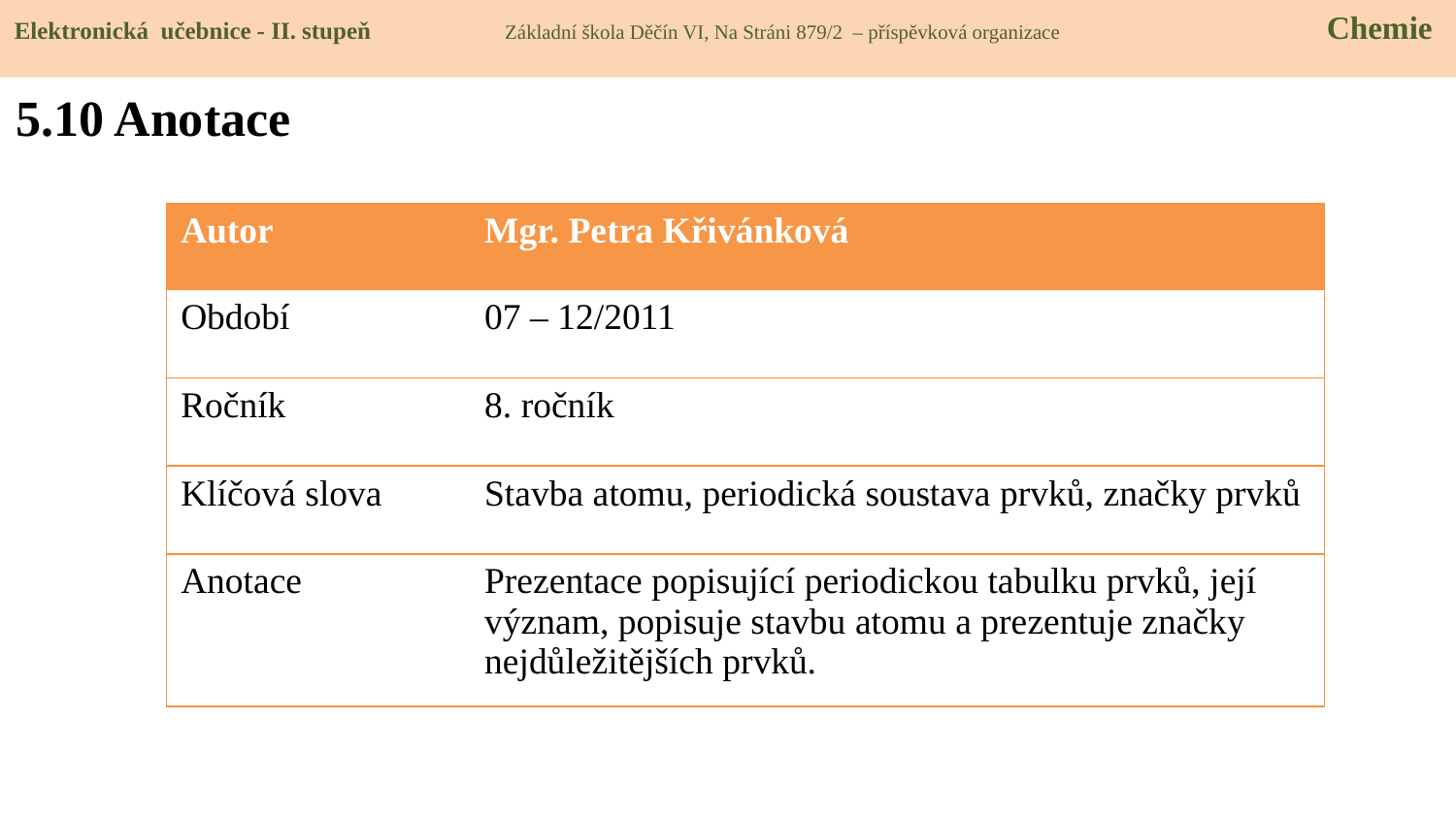

Elektronická  učebnice - II. stupeň                      Základní škola Děčín VI, Na Stráni 879/2  – příspěvková organizace                      	                             Chemie

5.10 Anotace
| Autor | Mgr. Petra Křivánková |
| --- | --- |
| Období | 07 – 12/2011 |
| Ročník | 8. ročník |
| Klíčová slova | Stavba atomu, periodická soustava prvků, značky prvků |
| Anotace | Prezentace popisující periodickou tabulku prvků, její význam, popisuje stavbu atomu a prezentuje značky nejdůležitějších prvků. |